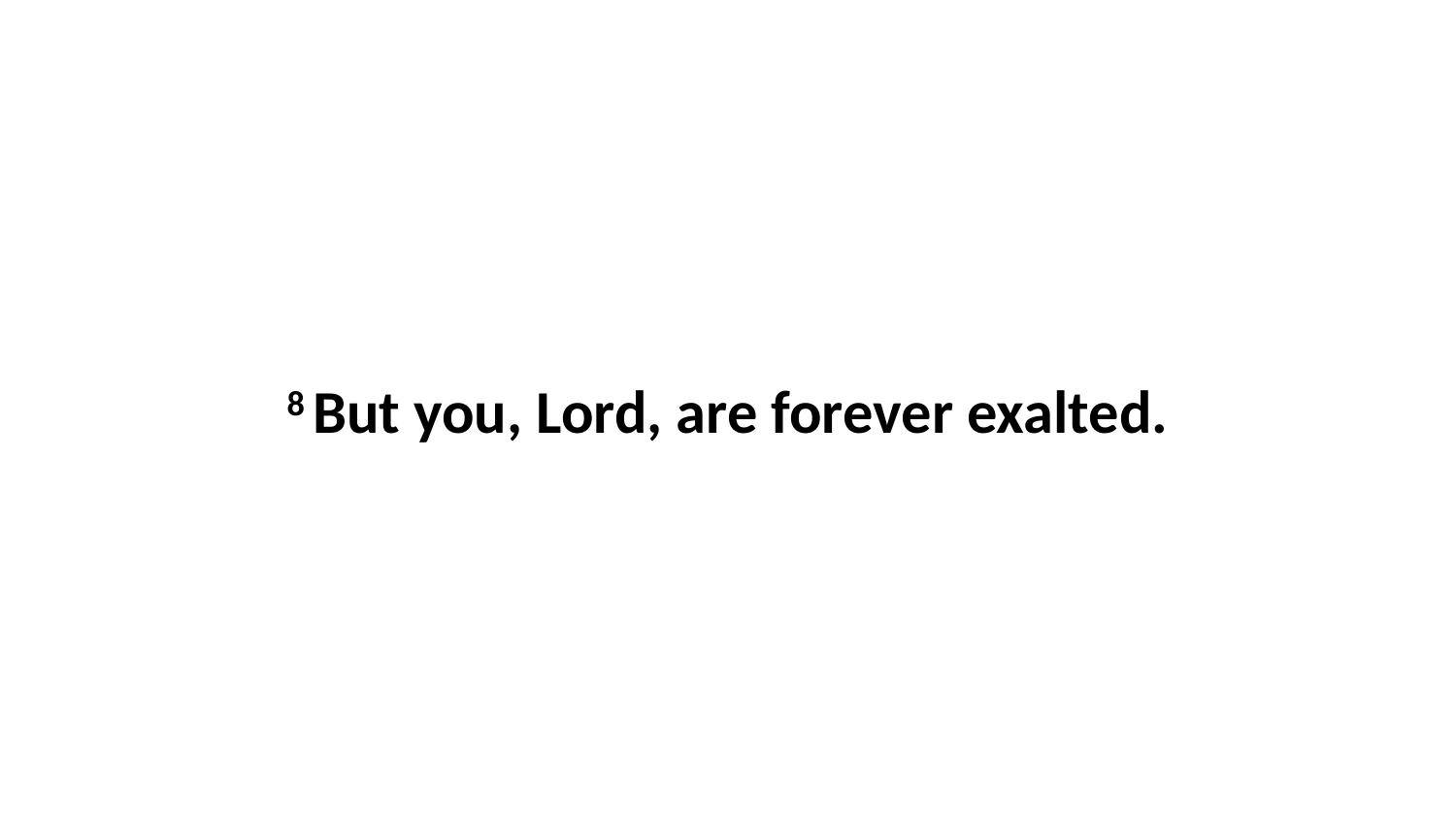

8 But you, Lord, are forever exalted.